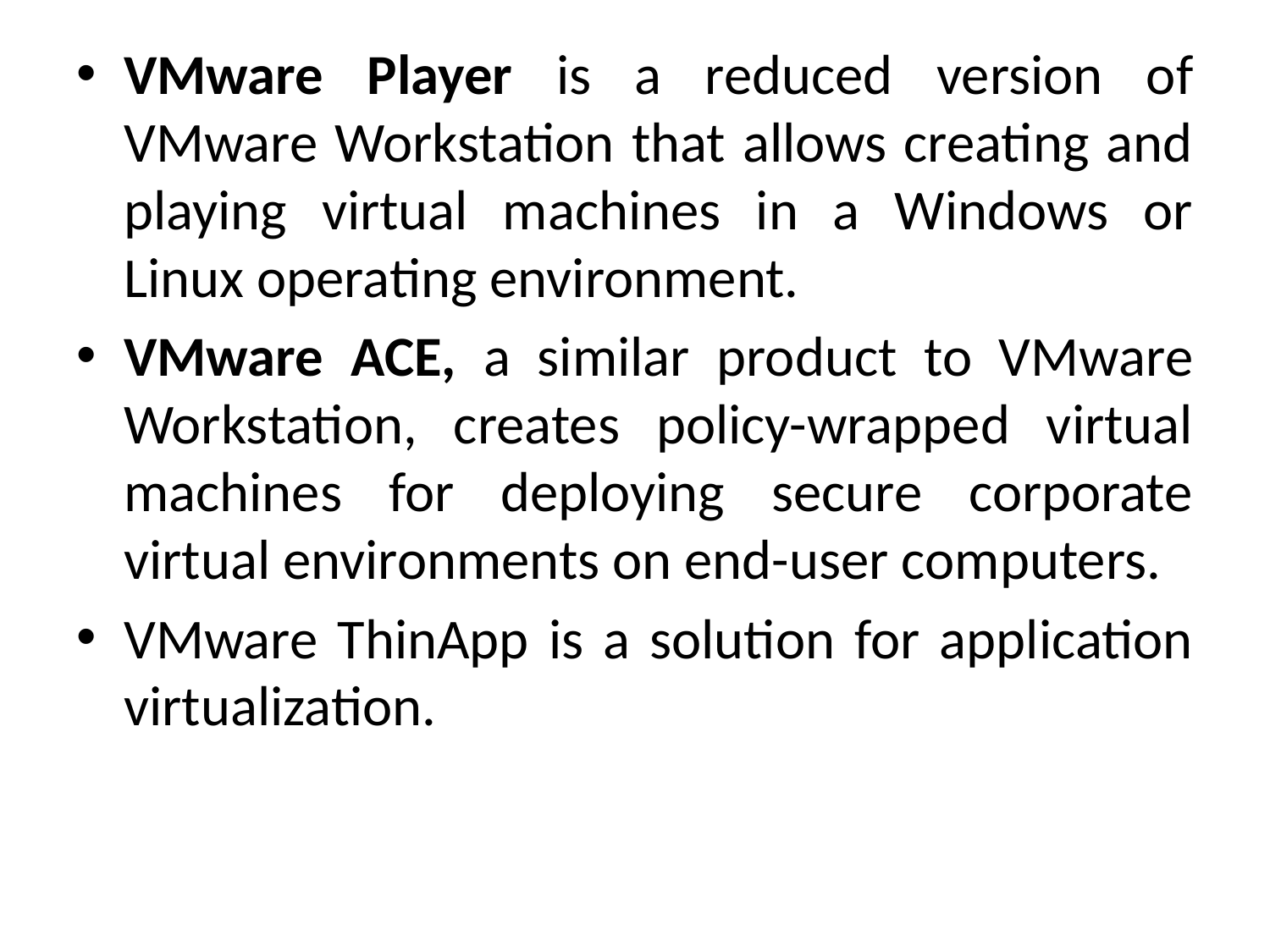

VMware Player is a reduced version of VMware Workstation that allows creating and playing virtual machines in a Windows or Linux operating environment.
VMware ACE, a similar product to VMware Workstation, creates policy-wrapped virtual machines for deploying secure corporate virtual environments on end-user computers.
VMware ThinApp is a solution for application virtualization.